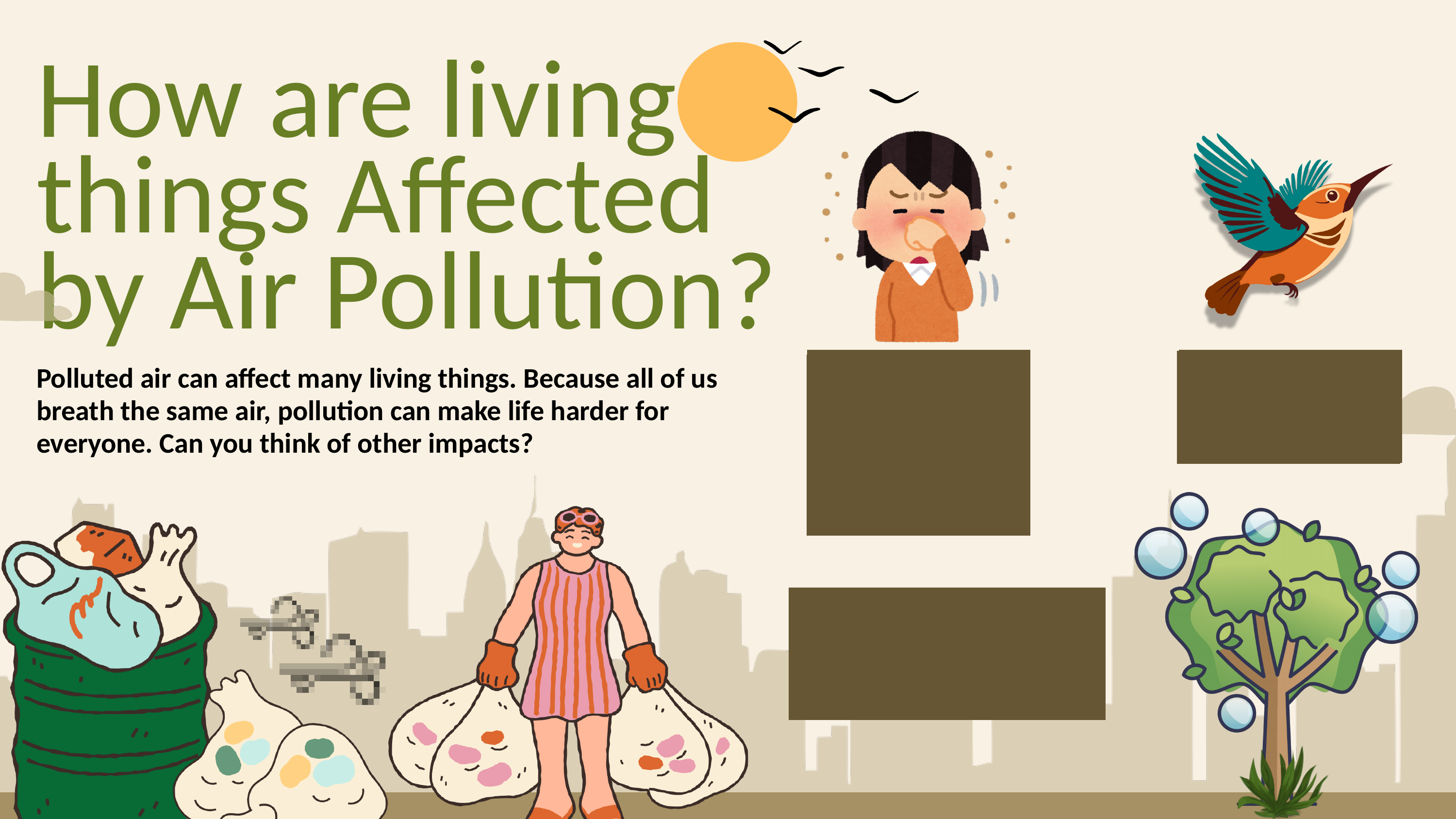

How are living things Affected by Air Pollution?

We might cough more or feel tired. Our eyes may feel irritated or scratchy.
Animals might get sick or move away.
Polluted air can affect many living things. Because all of us breath the same air, pollution can make life harder for everyone. Can you think of other impacts?

Plants may not grow as well if the air is dirty.